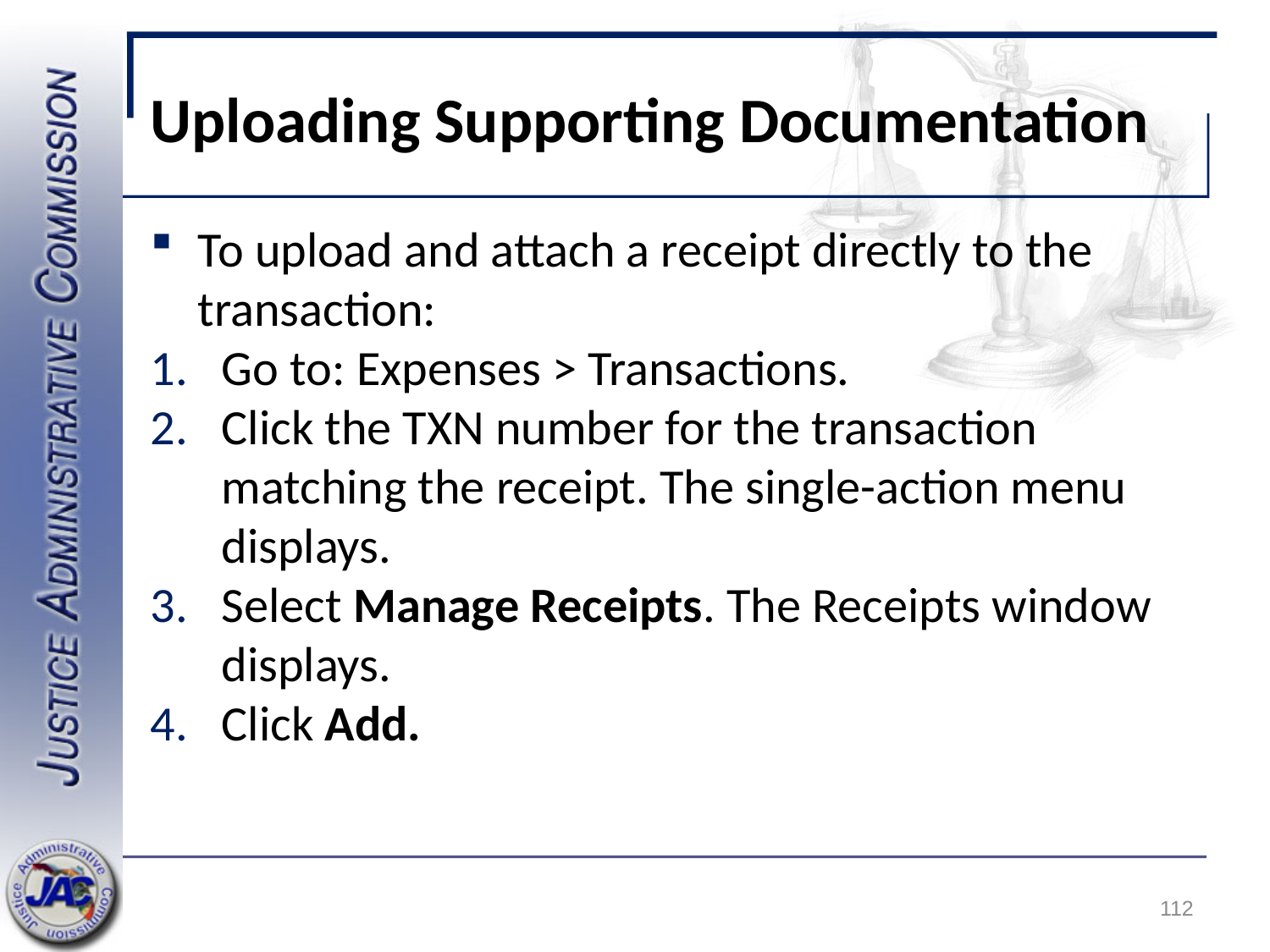

# Uploading Supporting Documentation
To upload and attach a receipt directly to the transaction:
Go to: Expenses > Transactions.
Click the TXN number for the transaction matching the receipt. The single-action menu displays.
Select Manage Receipts. The Receipts window displays.
Click Add.

112